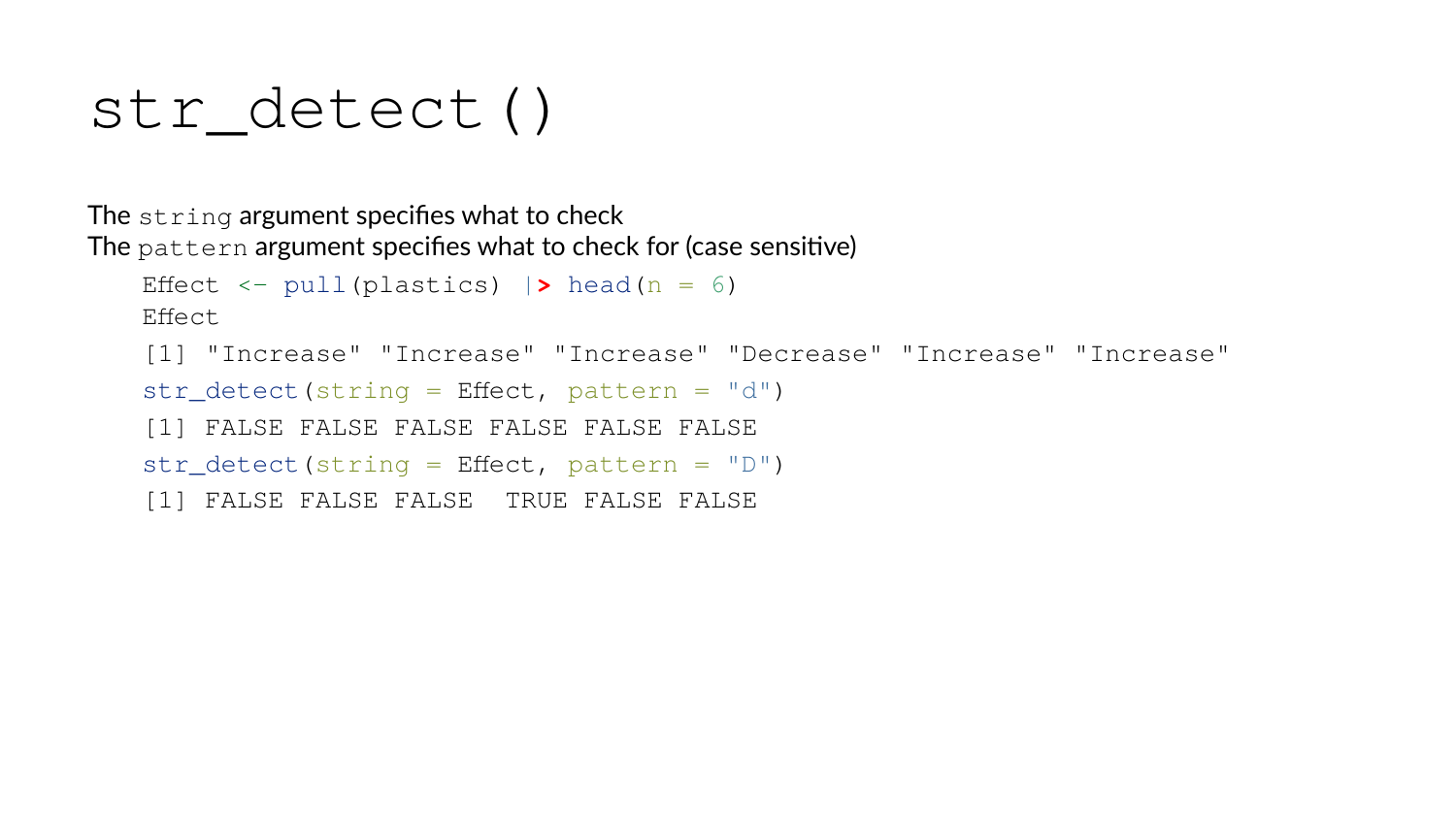

# str_detect()
The string argument specifies what to check
The pattern argument specifies what to check for (case sensitive)
Effect <- pull(plastics) |> head(n = 6)
Effect
[1] "Increase" "Increase" "Increase" "Decrease" "Increase" "Increase"
str_detect(string = Effect, pattern = "d")
[1] FALSE FALSE FALSE FALSE FALSE FALSE
str_detect(string = Effect, pattern = "D")
[1] FALSE FALSE FALSE  TRUE FALSE FALSE